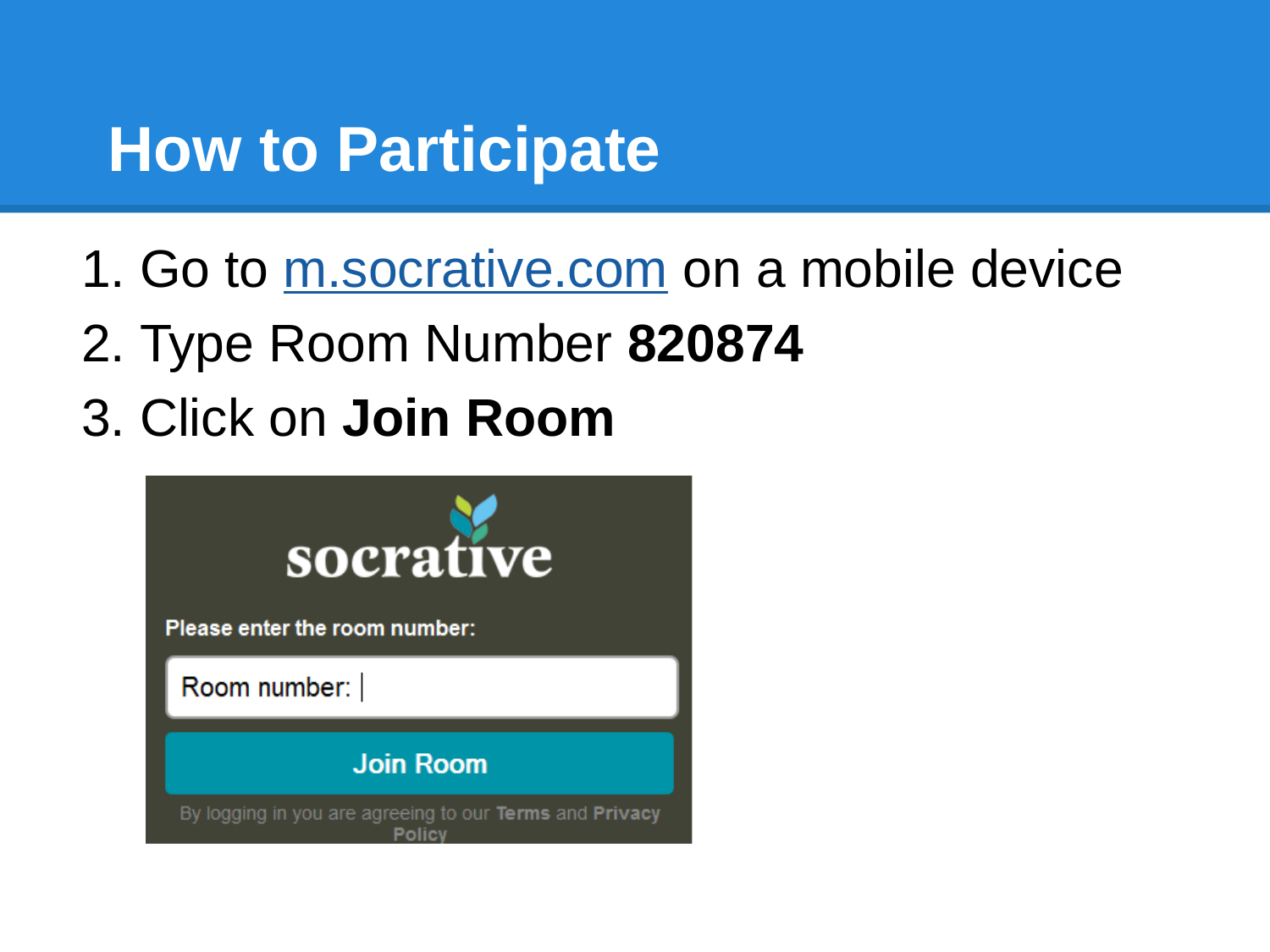

# How to Participate
Go to m.socrative.com on a mobile device
Type Room Number 820874
Click on Join Room